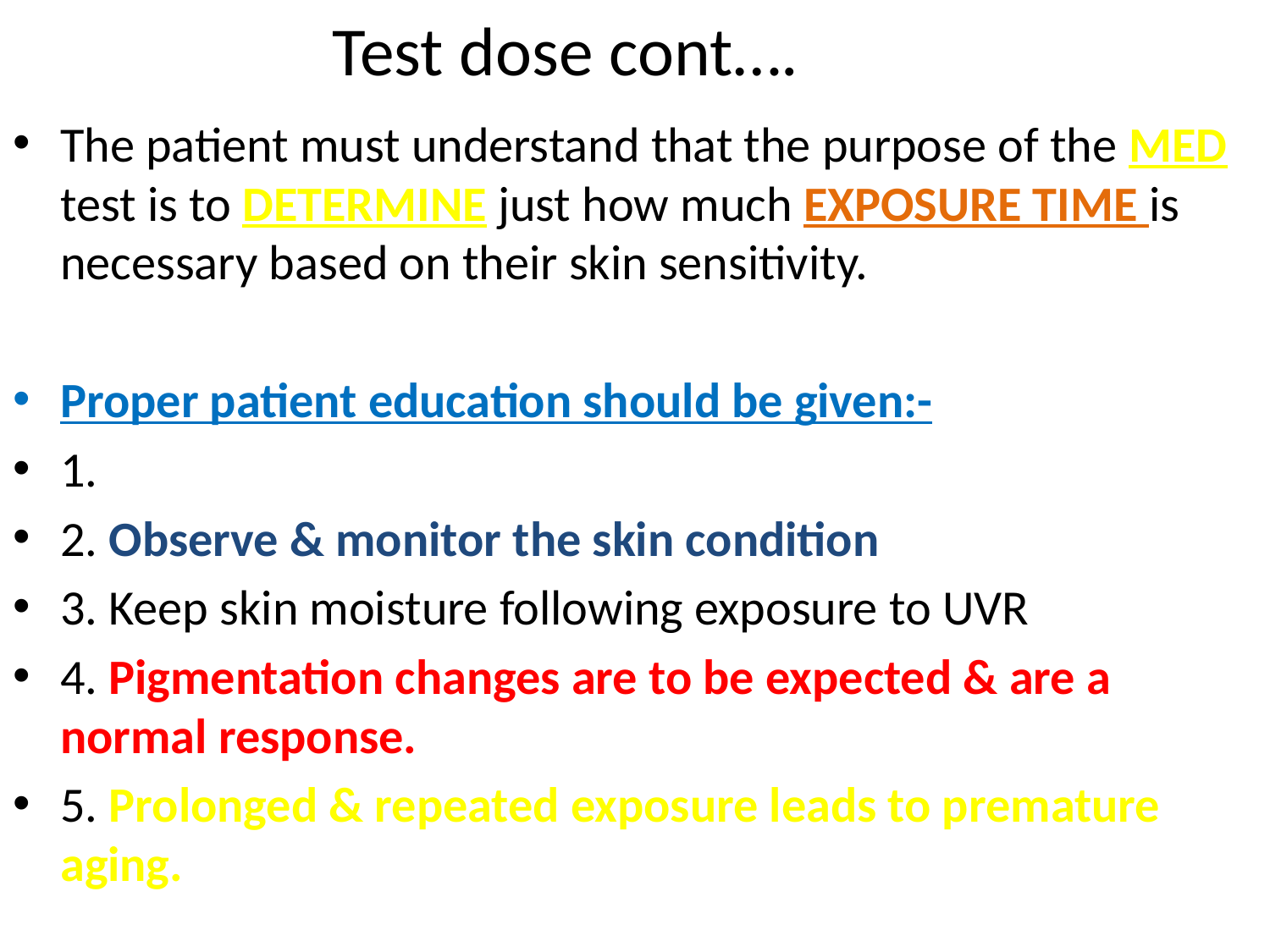

# Test dose cont….
The patient must understand that the purpose of the MED test is to DETERMINE just how much EXPOSURE TIME is necessary based on their skin sensitivity.

Proper patient education should be given:-
1. Wear Goggles
2. Observe & monitor the skin condition
3. Keep skin moisture following exposure to UVR
4. Pigmentation changes are to be expected & are a normal response.
5. Prolonged & repeated exposure leads to premature aging.